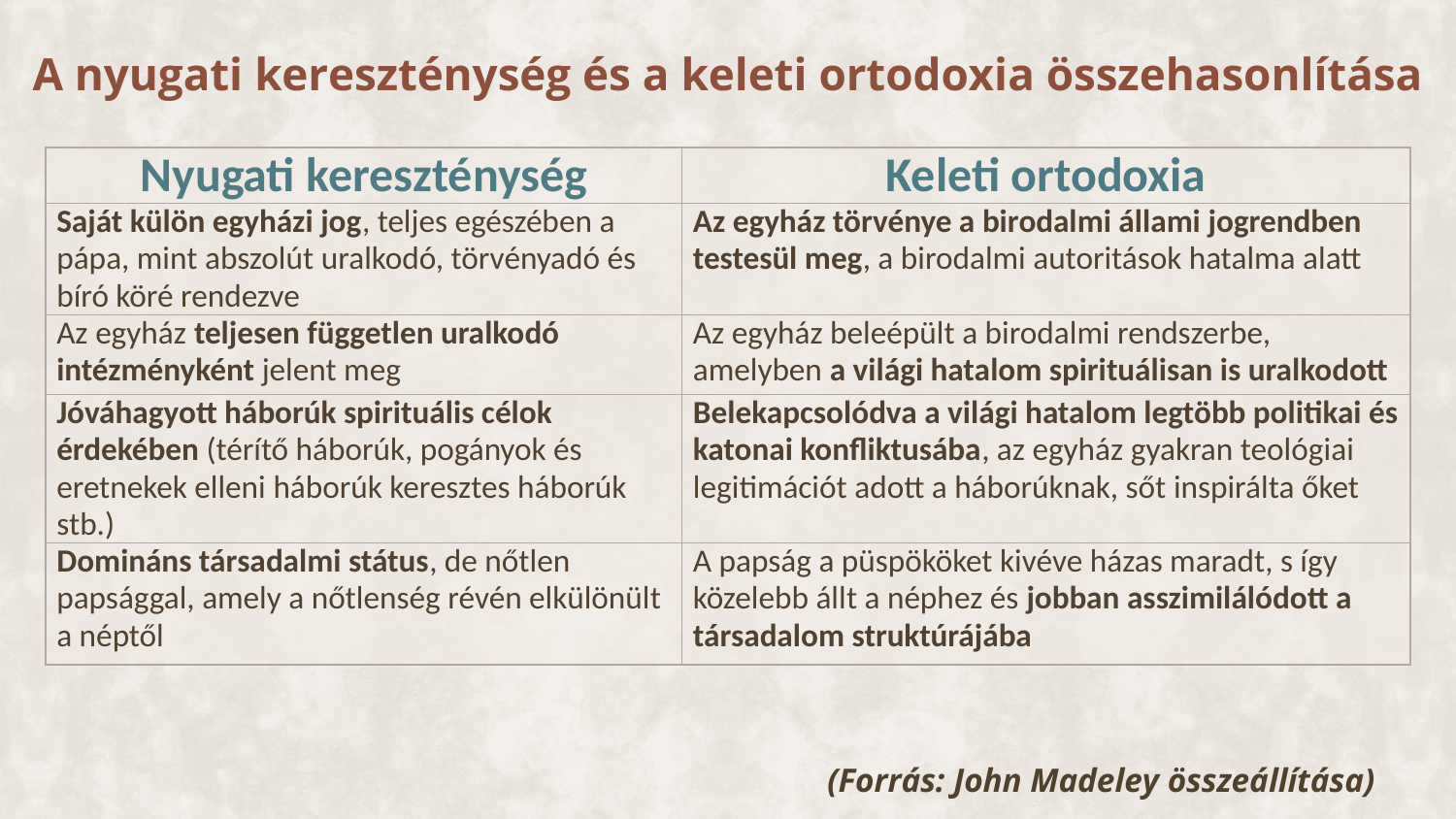

A nyugati kereszténység és a keleti ortodoxia összehasonlítása
| Nyugati kereszténység | Keleti ortodoxia |
| --- | --- |
| Saját külön egyházi jog, teljes egészében a pápa, mint abszolút uralkodó, törvényadó és bíró köré rendezve | Az egyház törvénye a birodalmi állami jogrendben testesül meg, a birodalmi autoritások hatalma alatt |
| Az egyház teljesen független uralkodó intézményként jelent meg | Az egyház beleépült a birodalmi rendszerbe, amelyben a világi hatalom spirituálisan is uralkodott |
| Jóváhagyott háborúk spirituális célok érdekében (térítő háborúk, pogányok és eretnekek elleni háborúk keresztes háborúk stb.) | Belekapcsolódva a világi hatalom legtöbb politikai és katonai konfliktusába, az egyház gyakran teológiai legitimációt adott a háborúknak, sőt inspirálta őket |
| Domináns társadalmi státus, de nőtlen papsággal, amely a nőtlenség révén elkülönült a néptől | A papság a püspököket kivéve házas maradt, s így közelebb állt a néphez és jobban asszimilálódott a társadalom struktúrájába |
(Forrás: John Madeley összeállítása)